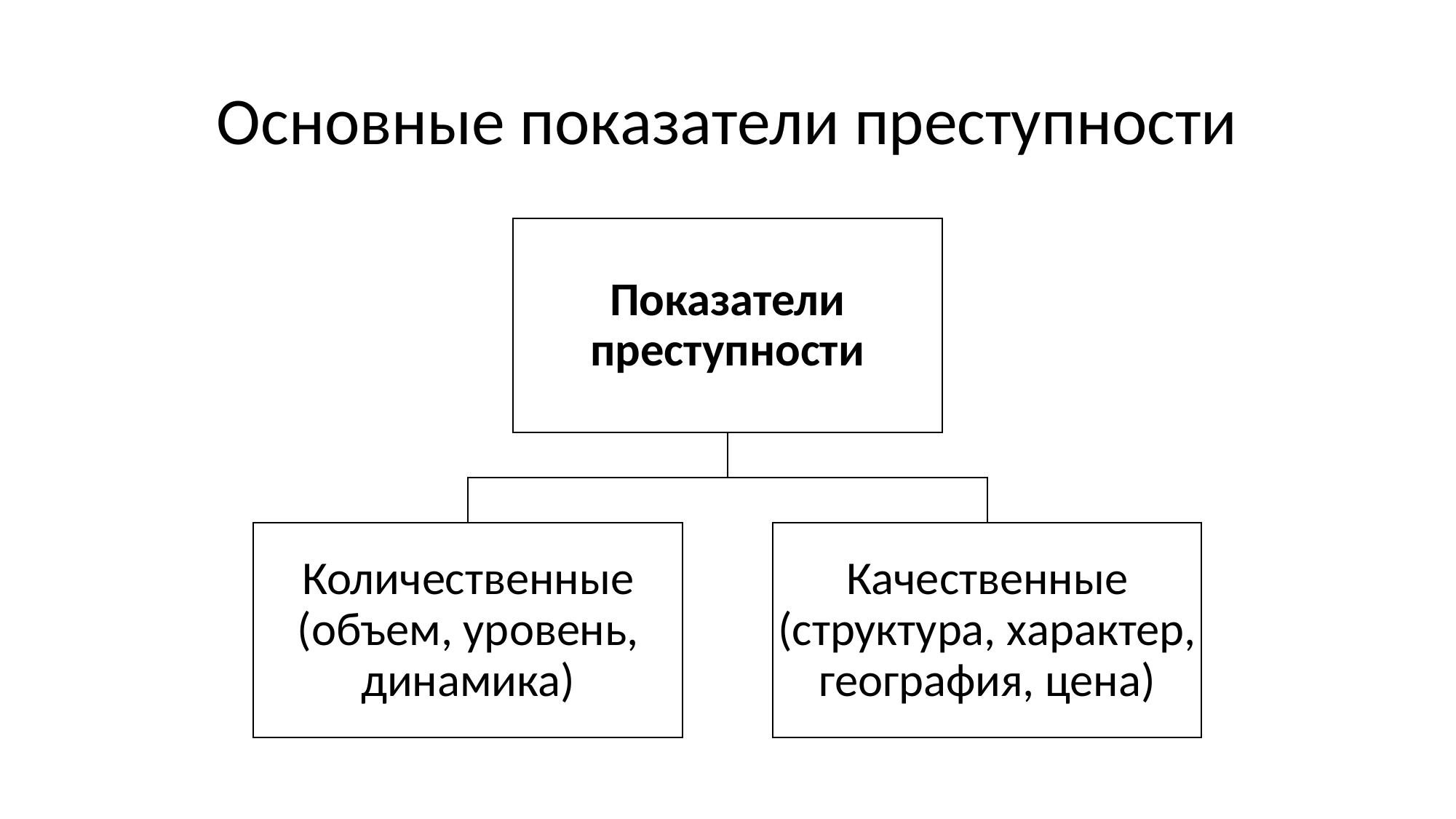

# Основные показатели преступности
Показатели преступности
Количественные (объем, уровень, динамика)
Качественные (структура, характер, география, цена)